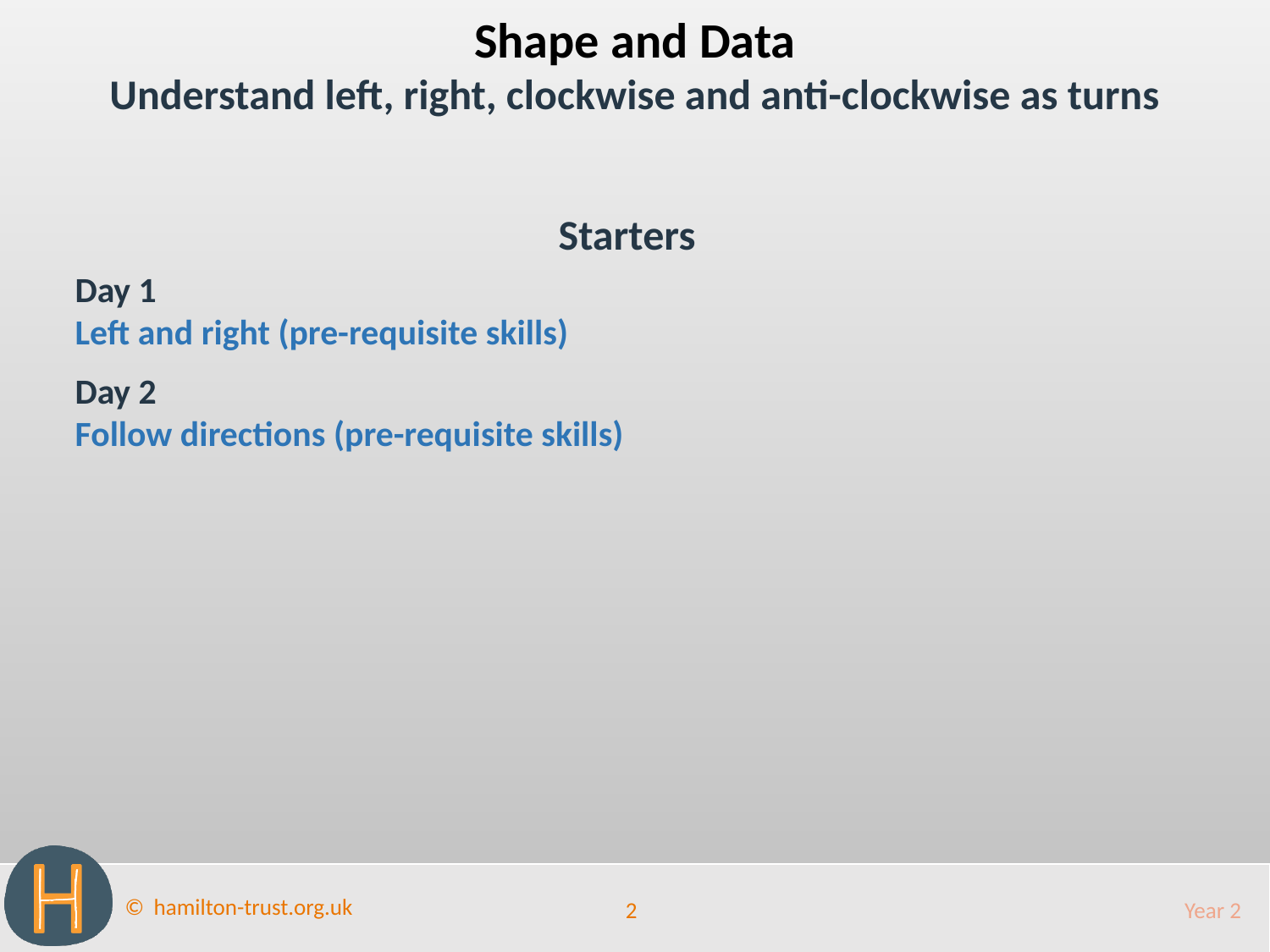

Shape and Data
Understand left, right, clockwise and anti-clockwise as turns
Starters
Day 1
Left and right (pre-requisite skills)
Day 2
Follow directions (pre-requisite skills)
2
Year 2